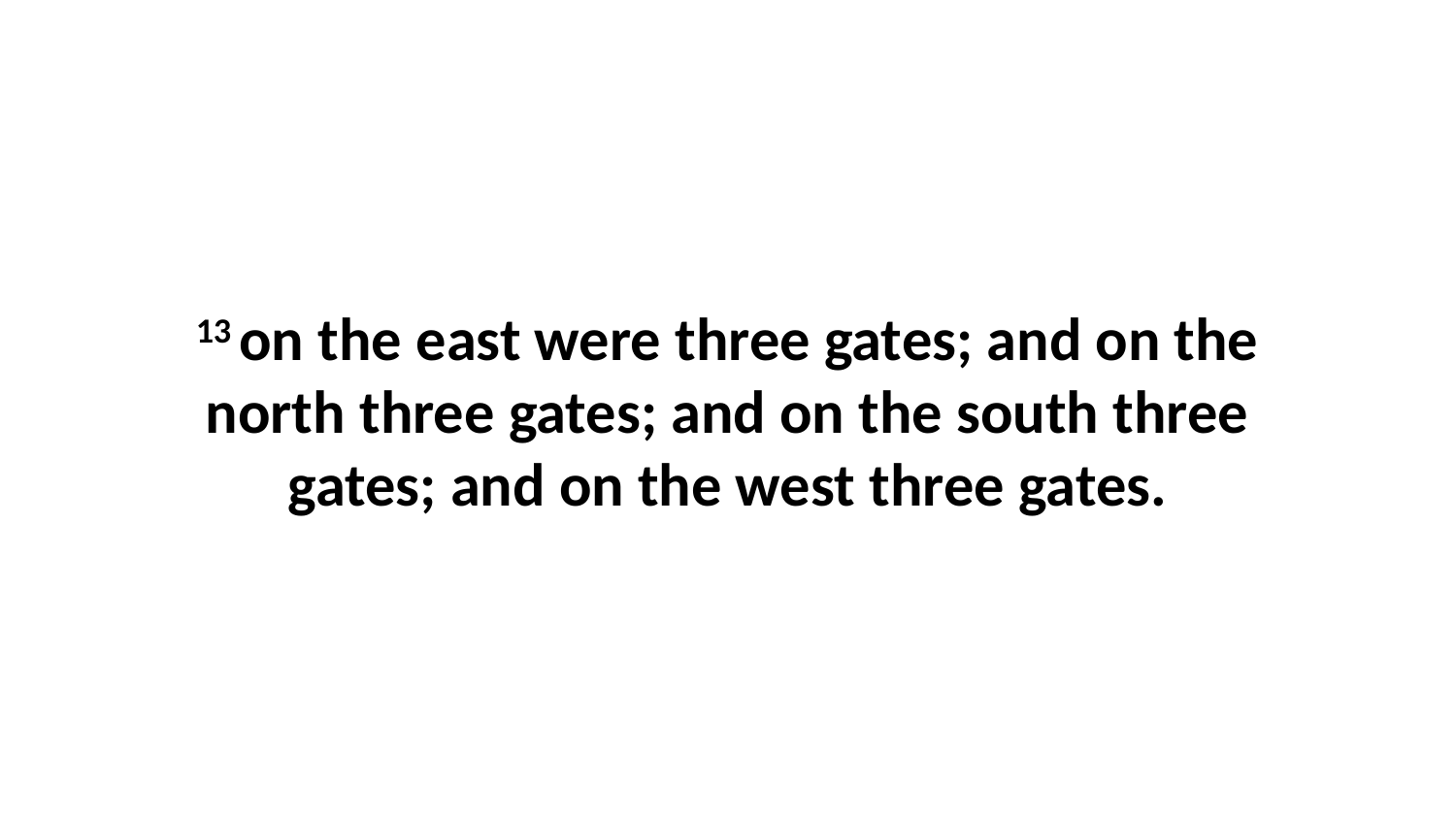

13 on the east were three gates; and on the north three gates; and on the south three gates; and on the west three gates.